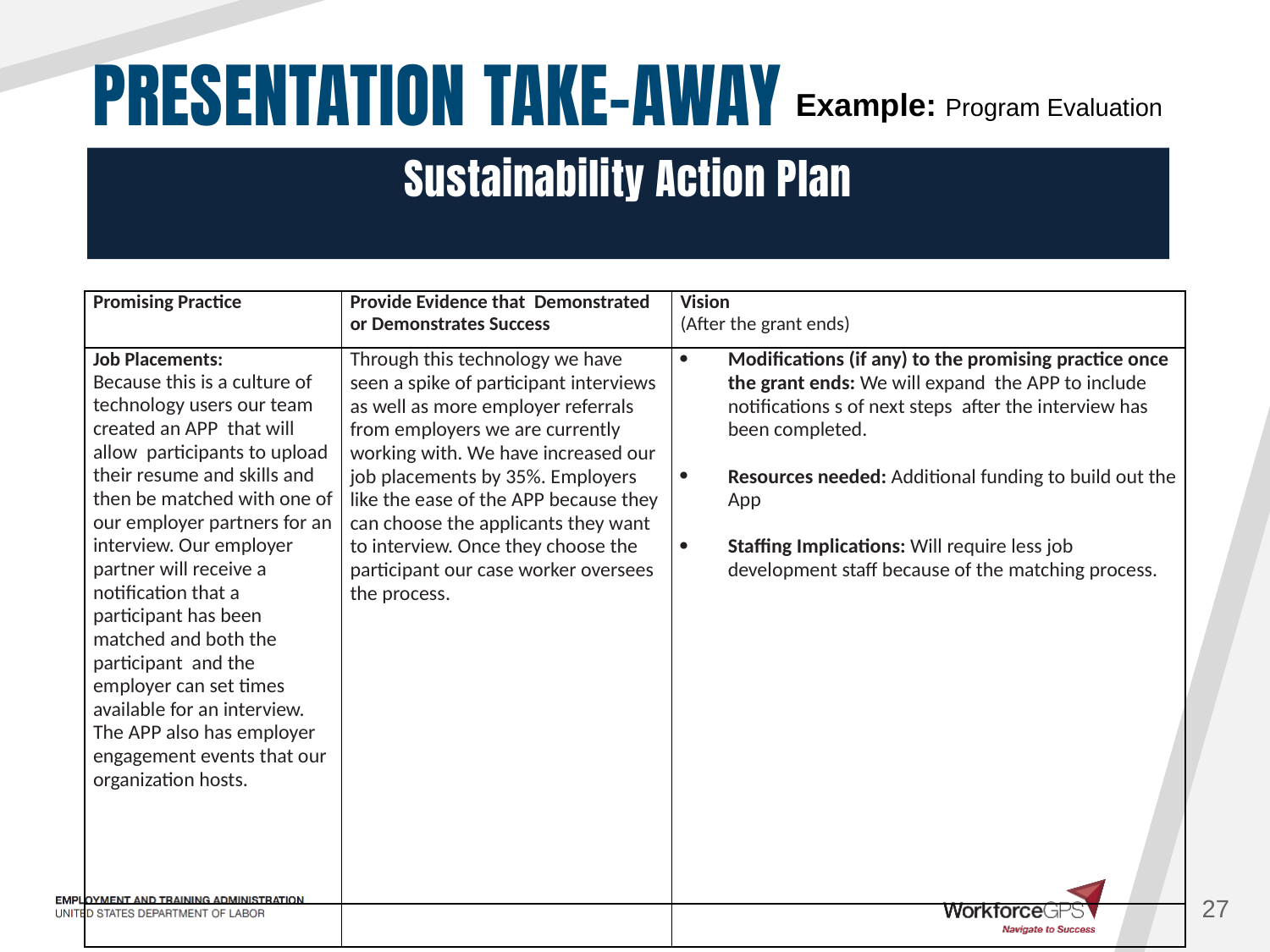

# Presentation Take-away
Example: Program Evaluation
Sustainability Action Plan
| Promising Practice | Provide Evidence that Demonstrated or Demonstrates Success | Vision (After the grant ends) |
| --- | --- | --- |
| Job Placements: Because this is a culture of technology users our team created an APP that will allow participants to upload their resume and skills and then be matched with one of our employer partners for an interview. Our employer partner will receive a notification that a participant has been matched and both the participant and the employer can set times available for an interview. The APP also has employer engagement events that our organization hosts. | Through this technology we have seen a spike of participant interviews as well as more employer referrals from employers we are currently working with. We have increased our job placements by 35%. Employers like the ease of the APP because they can choose the applicants they want to interview. Once they choose the participant our case worker oversees the process. | Modifications (if any) to the promising practice once the grant ends: We will expand the APP to include notifications s of next steps after the interview has been completed. Resources needed: Additional funding to build out the App   Staffing Implications: Will require less job development staff because of the matching process. |
|  |  |  |
27